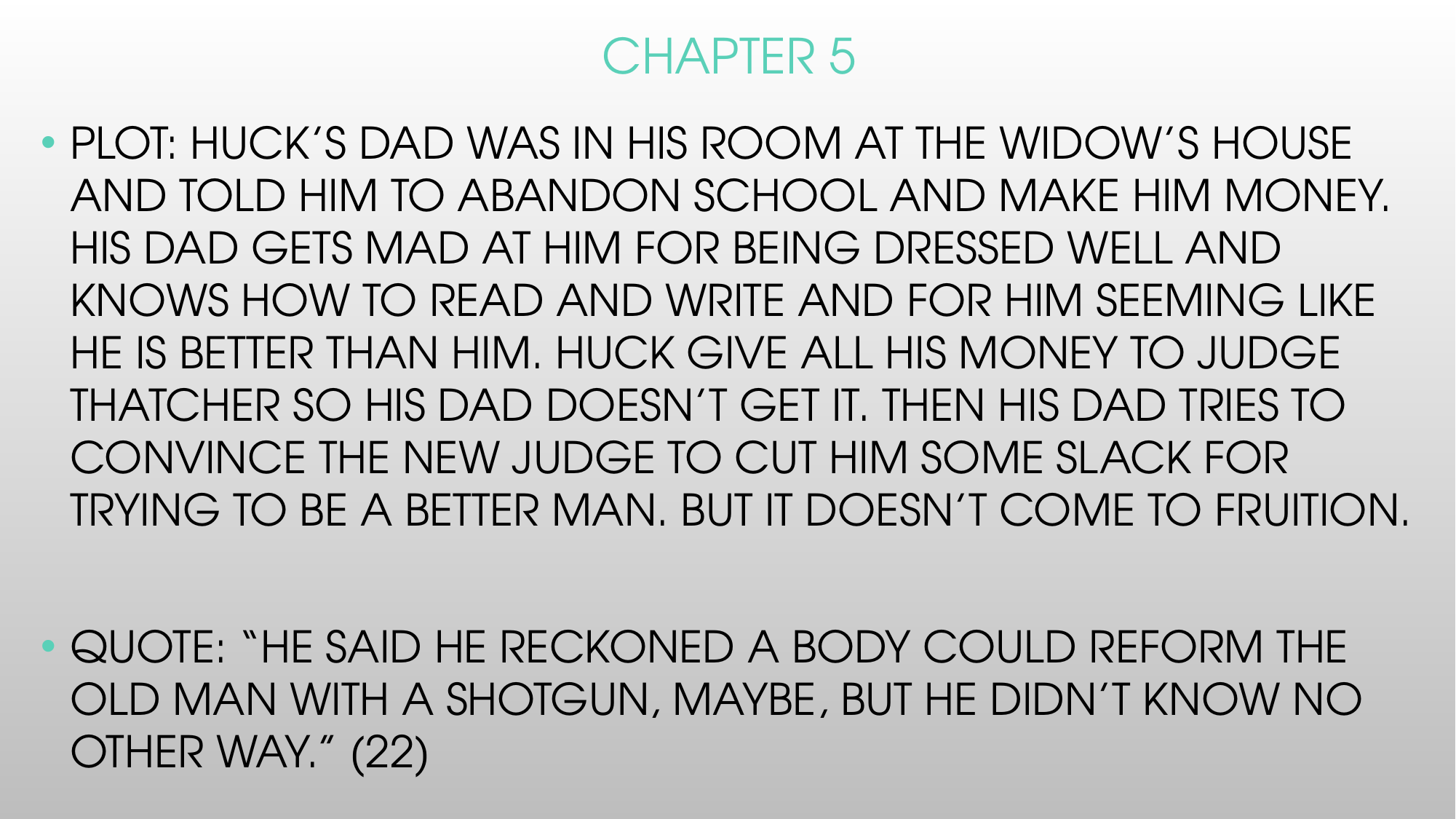

# Chapter 5
Plot: Huck’s dad was in his room at the widow’s house and told him to abandon school and make him money. His dad gets mad at him for being dressed well and knows how to read and write and for him seeming like he is better than him. Huck give all his money to Judge Thatcher so his dad doesn’t get it. Then his dad tries to convince the new judge to cut him some slack for trying to be a better man. But it doesn’t come to fruition.

Quote: “He said he reckoned a body could reform the old man with a shotgun, maybe, but he didn’t know no other way.” (22)